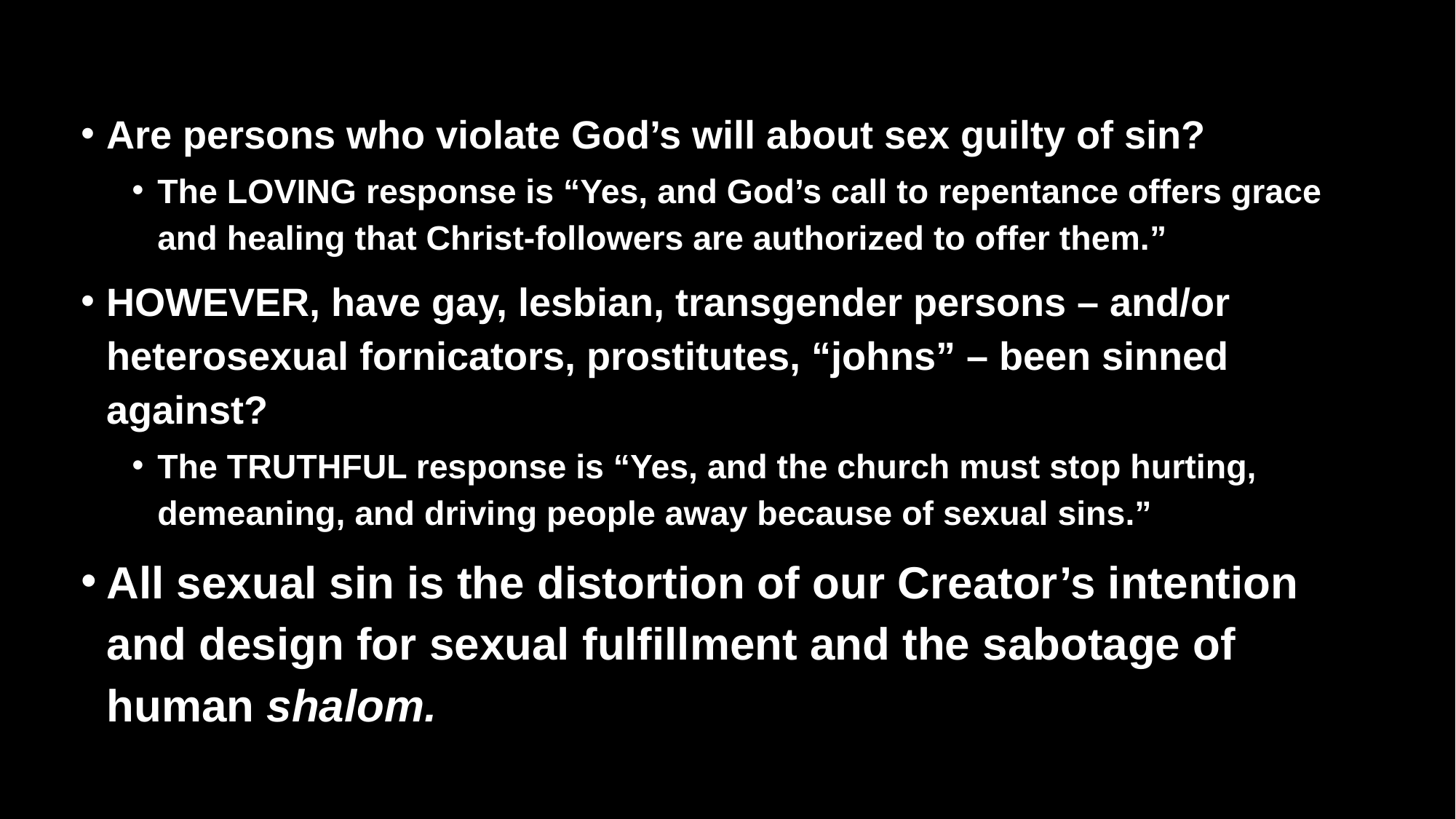

Are persons who violate God’s will about sex guilty of sin?
The LOVING response is “Yes, and God’s call to repentance offers grace and healing that Christ-followers are authorized to offer them.”
HOWEVER, have gay, lesbian, transgender persons – and/or heterosexual fornicators, prostitutes, “johns” – been sinned against?
The TRUTHFUL response is “Yes, and the church must stop hurting, demeaning, and driving people away because of sexual sins.”
All sexual sin is the distortion of our Creator’s intention and design for sexual fulfillment and the sabotage of human shalom.